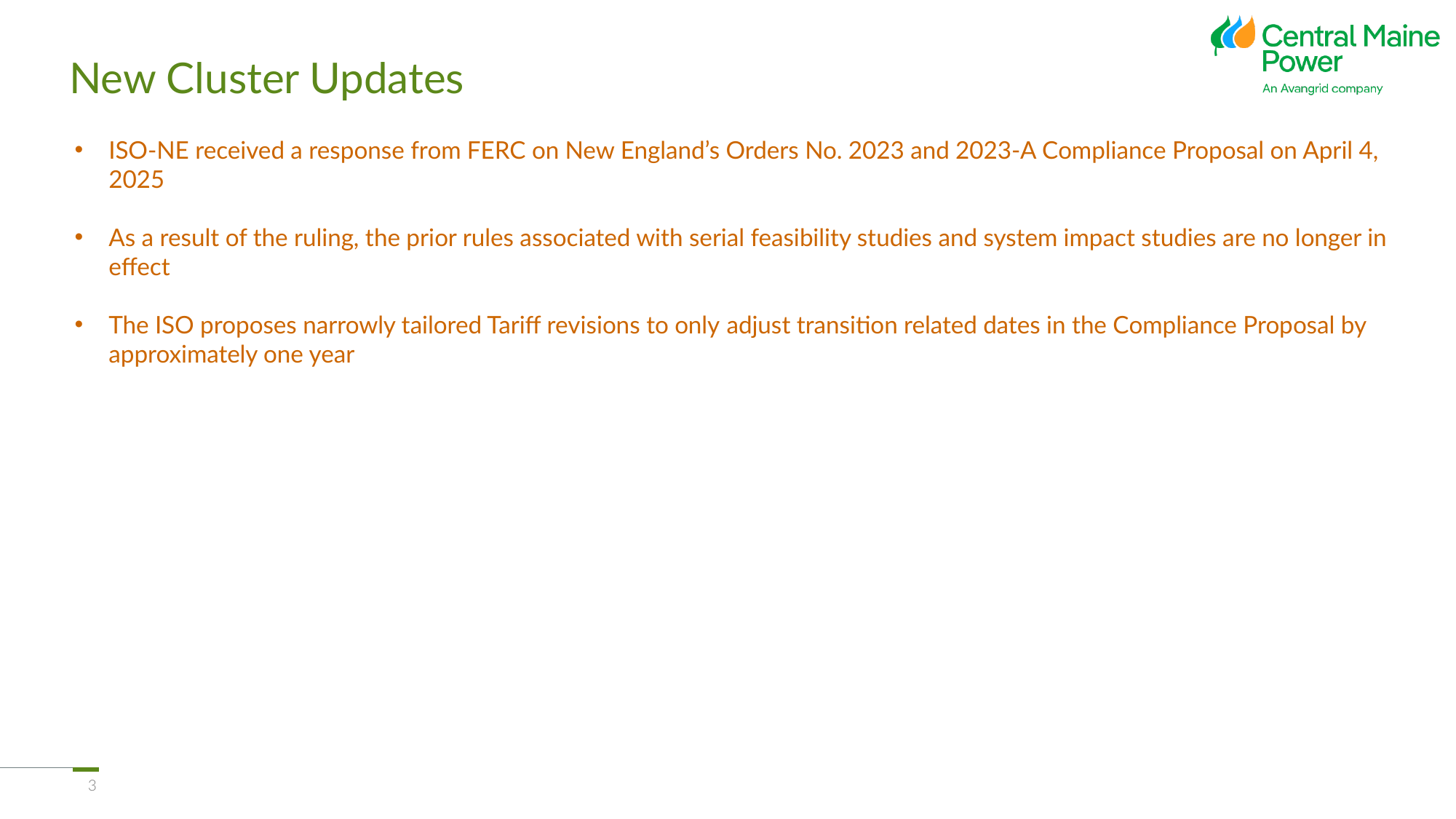

New Cluster Updates

ISO-NE received a response from FERC on New England’s Orders No. 2023 and 2023-A Compliance Proposal on April 4, 2025

As a result of the ruling, the prior rules associated with serial feasibility studies and system impact studies are no longer in effect

The ISO proposes narrowly tailored Tariff revisions to only adjust transition related dates in the Compliance Proposal by approximately one year